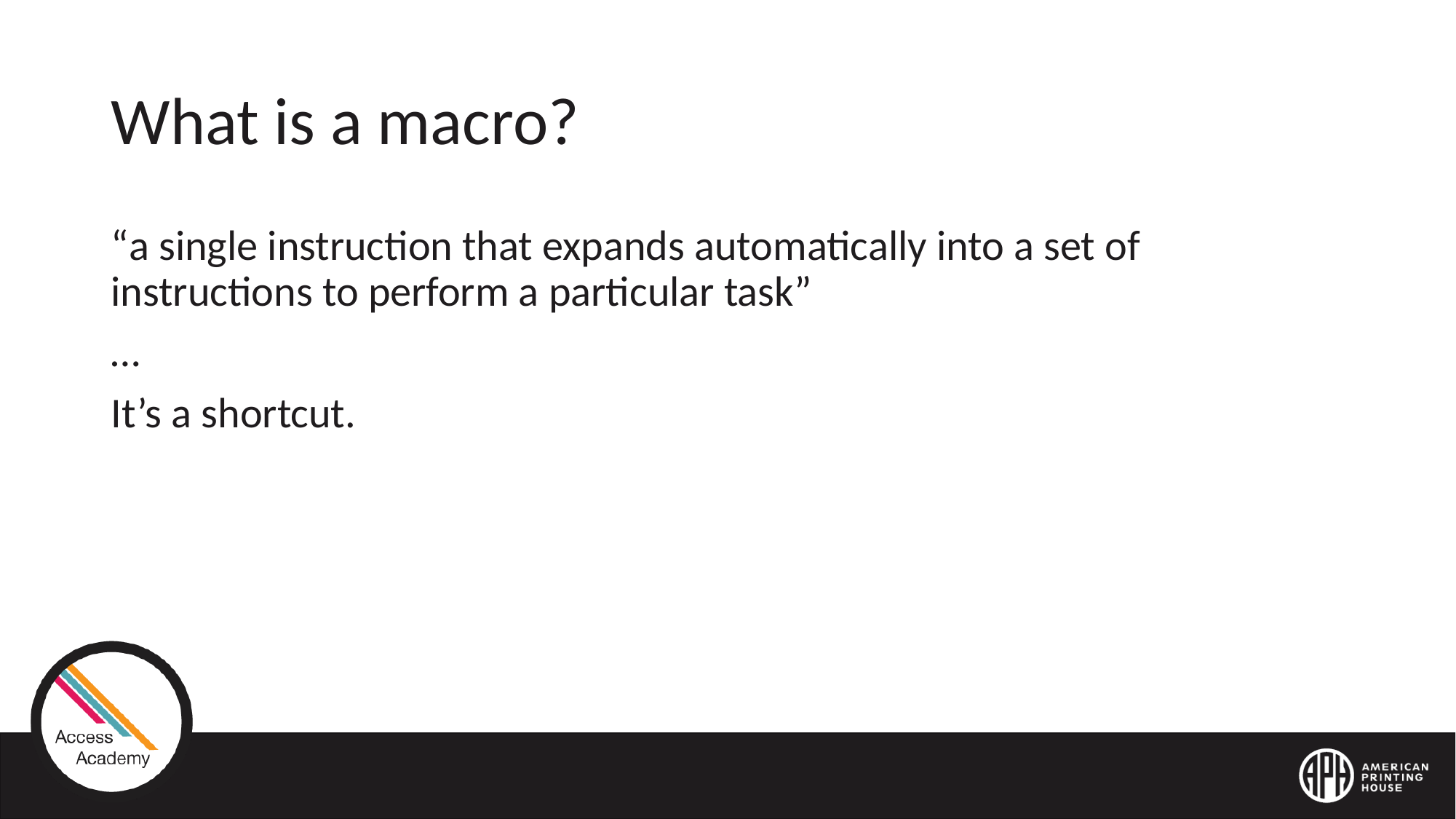

# What is a macro?
“a single instruction that expands automatically into a set of instructions to perform a particular task”
…
It’s a shortcut.